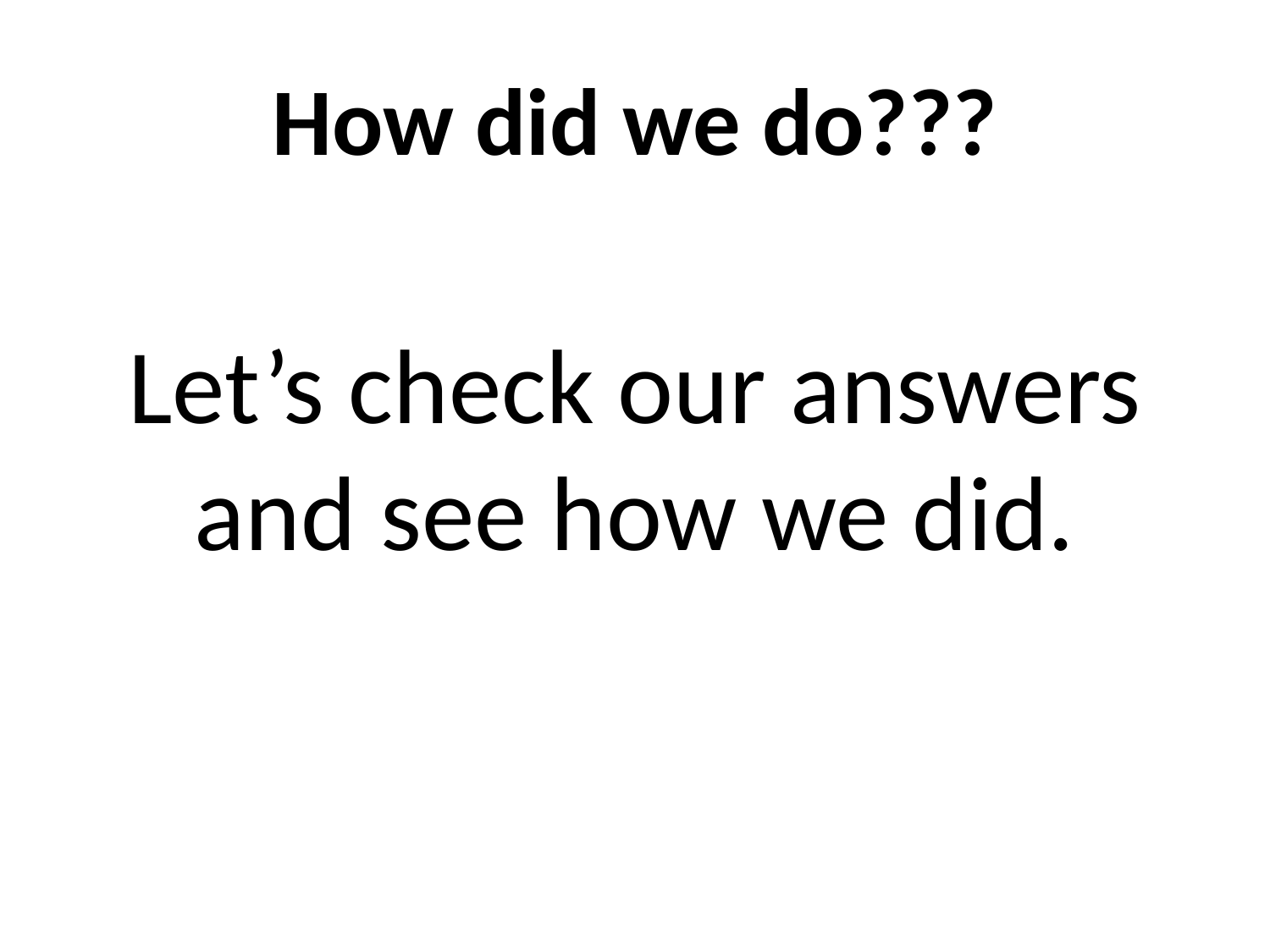

# How did we do???

Let’s check our answers and see how we did.